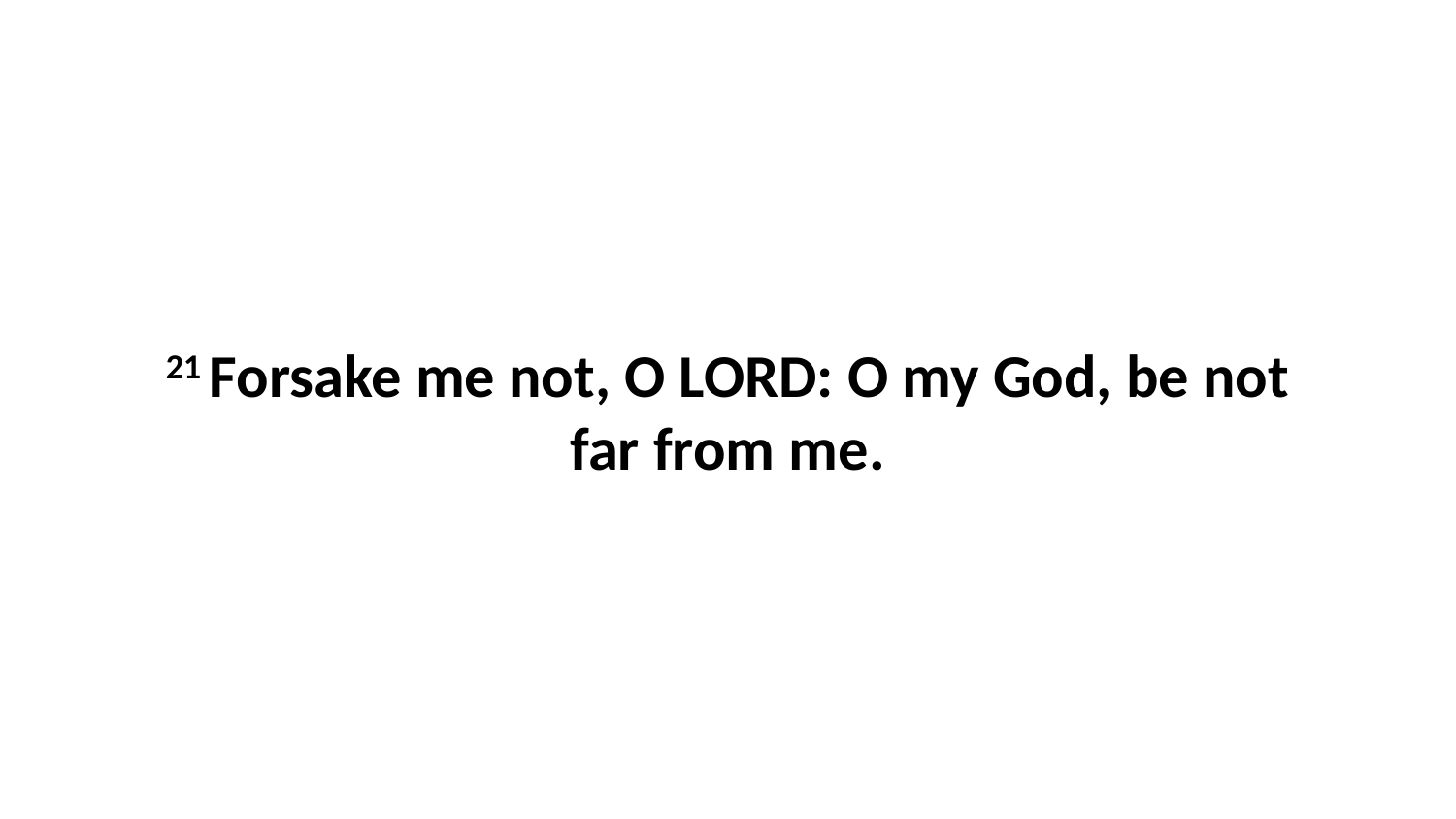

21 Forsake me not, O LORD: O my God, be not far from me.